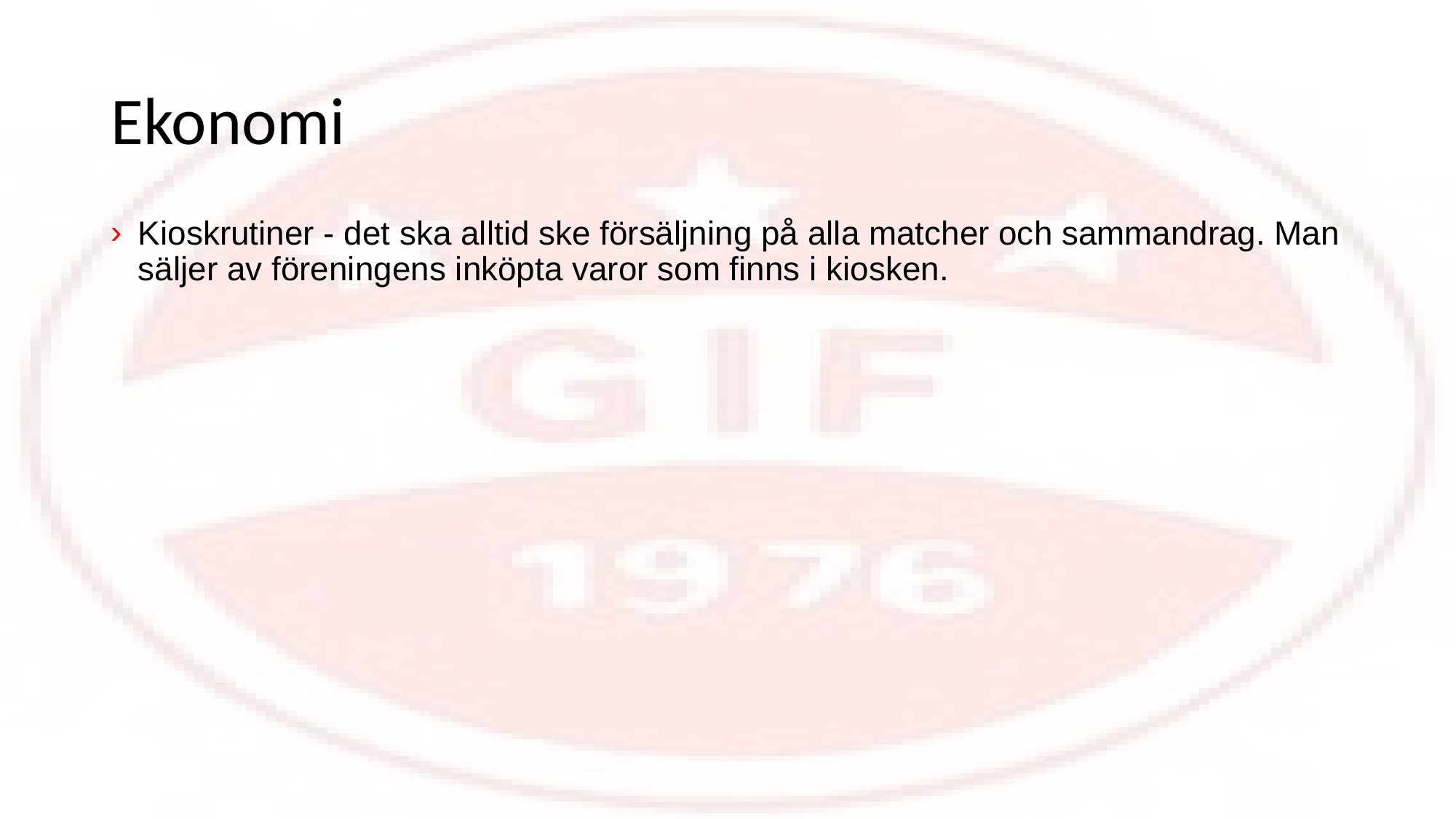

Ekonomi
Kioskrutiner - det ska alltid ske försäljning på alla matcher och sammandrag. Man säljer av föreningens inköpta varor som finns i kiosken.